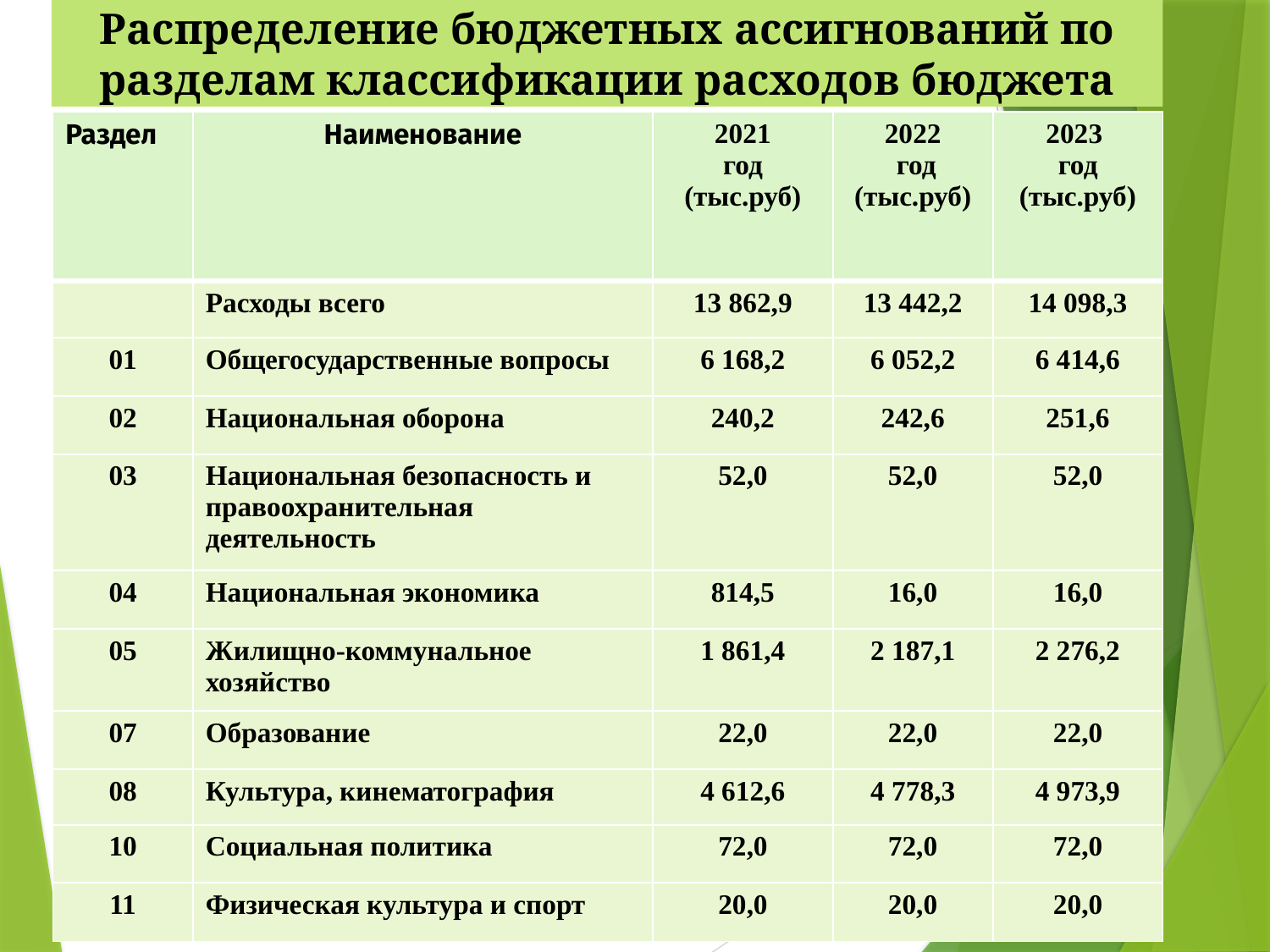

Распределение бюджетных ассигнований по разделам классификации расходов бюджета
| Раздел | Наименование | 2021 год (тыс.руб) | 2022 год (тыс.руб) | 2023 год (тыс.руб) |
| --- | --- | --- | --- | --- |
|  | Расходы всего | 13 862,9 | 13 442,2 | 14 098,3 |
| 01 | Общегосударственные вопросы | 6 168,2 | 6 052,2 | 6 414,6 |
| 02 | Национальная оборона | 240,2 | 242,6 | 251,6 |
| 03 | Национальная безопасность и правоохранительная деятельность | 52,0 | 52,0 | 52,0 |
| 04 | Национальная экономика | 814,5 | 16,0 | 16,0 |
| 05 | Жилищно-коммунальное хозяйство | 1 861,4 | 2 187,1 | 2 276,2 |
| 07 | Образование | 22,0 | 22,0 | 22,0 |
| 08 | Культура, кинематография | 4 612,6 | 4 778,3 | 4 973,9 |
| 10 | Социальная политика | 72,0 | 72,0 | 72,0 |
| 11 | Физическая культура и спорт | 20,0 | 20,0 | 20,0 |